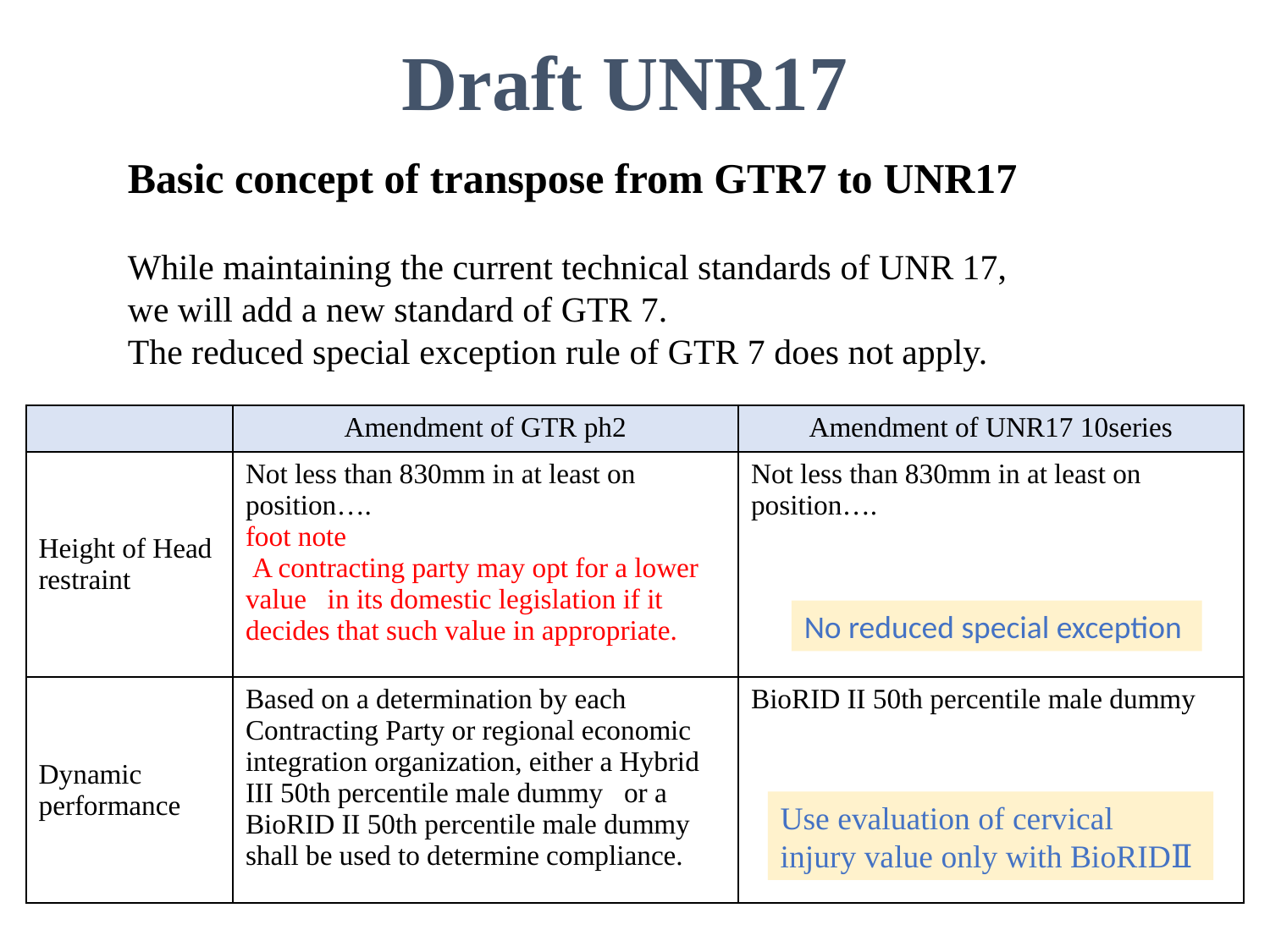

Draft UNR17
Basic concept of transpose from GTR7 to UNR17

While maintaining the current technical standards of UNR 17,
we will add a new standard of GTR 7.
The reduced special exception rule of GTR 7 does not apply.
|  | Amendment of GTR ph2 | Amendment of UNR17 10series |
| --- | --- | --- |
| Height of Head restraint | Not less than 830mm in at least on position…. foot note A contracting party may opt for a lower value in its domestic legislation if it decides that such value in appropriate. | Not less than 830mm in at least on position…. |
| Dynamic performance | Based on a determination by each Contracting Party or regional economic integration organization, either a Hybrid III 50th percentile male dummy or a BioRID II 50th percentile male dummy shall be used to determine compliance. | BioRID II 50th percentile male dummy |
No reduced special exception
Use evaluation of cervical
injury value only with BioRIDⅡ
Static
Height